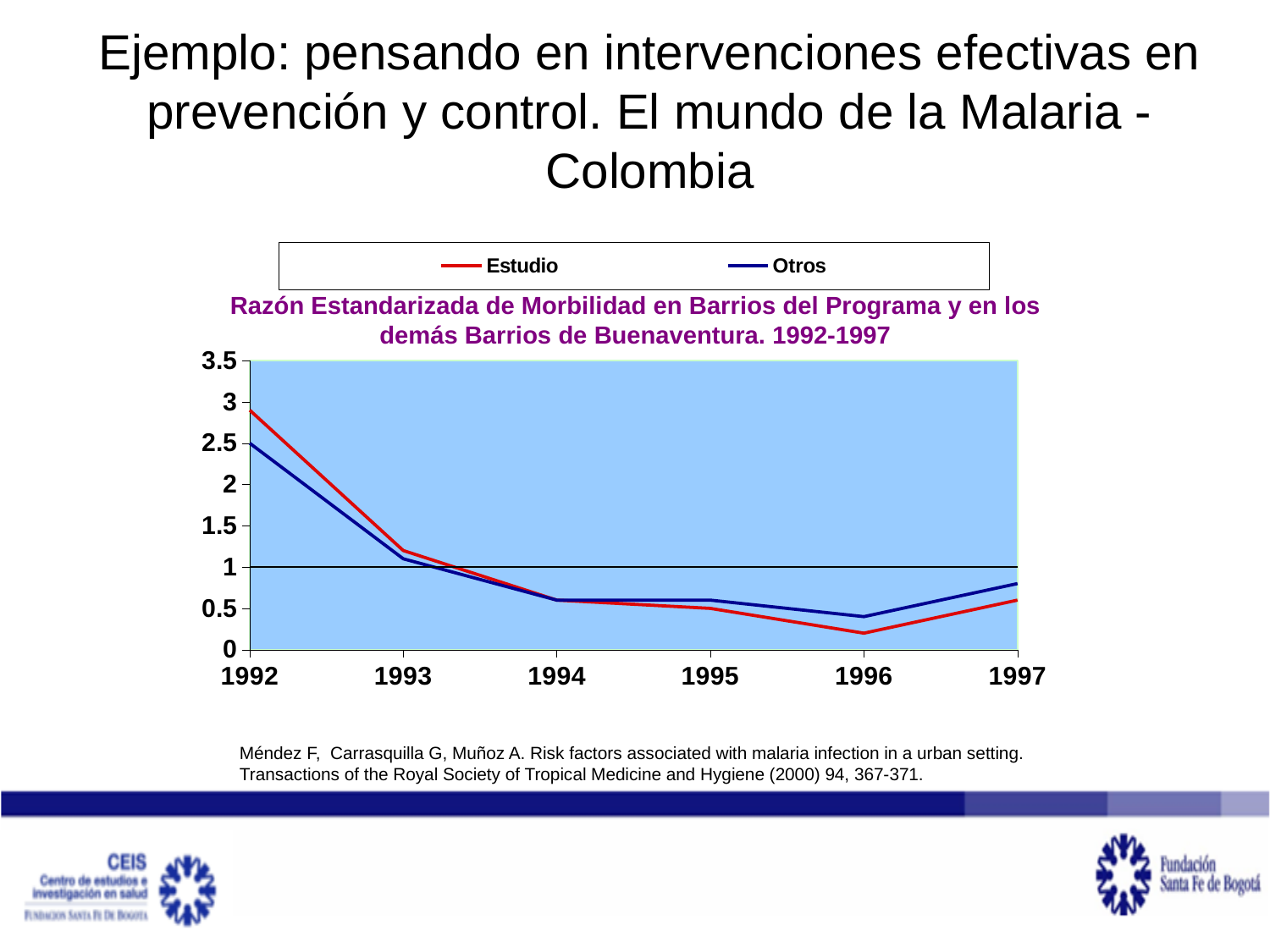

Ejemplo: pensando en intervenciones efectivas en prevención y control. El mundo de la Malaria - Colombia

### Chart

| Category | Estudio | Otros |  |
|---|---|---|---|
| 1992.0 | 2.9 | 2.5 | 1.0 |
| 1993.0 | 1.2 | 1.1 | 1.0 |
| 1994.0 | 0.6 | 0.6 | 1.0 |
| 1995.0 | 0.5 | 0.6 | 1.0 |
| 1996.0 | 0.2 | 0.4 | 1.0 |
| 1997.0 | 0.6 | 0.8 | 1.0 |

    Razón Estandarizada de Morbilidad en Barrios del Programa y en los
    demás Barrios de Buenaventura. 1992-1997
Méndez F,  Carrasquilla G, Muñoz A. Risk factors associated with malaria infection in a urban setting.
Transactions of the Royal Society of Tropical Medicine and Hygiene (2000) 94, 367-371.